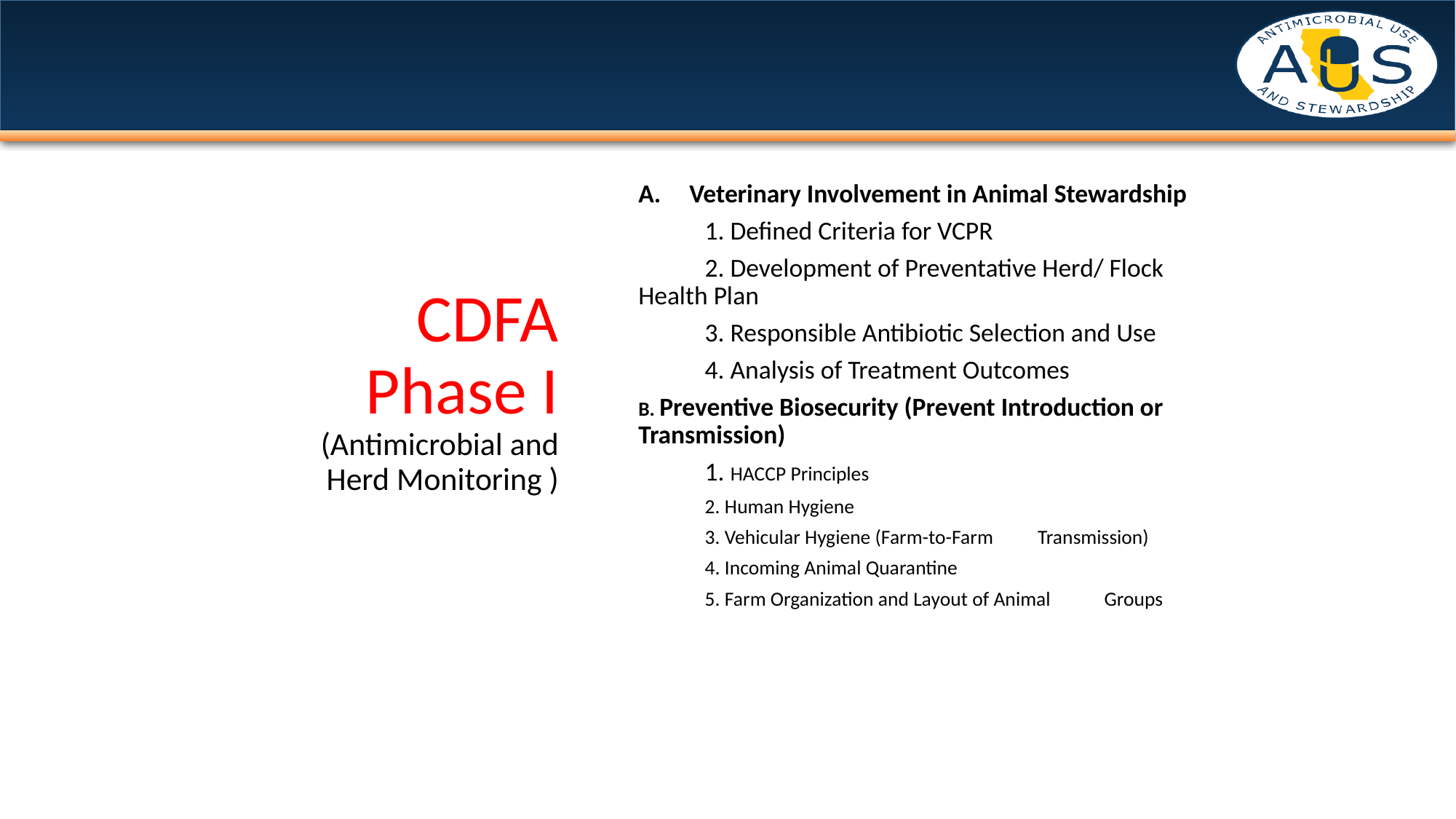

Veterinary Involvement in Animal Stewardship
	1. Defined Criteria for VCPR
	2. Development of Preventative Herd/ Flock 		Health Plan
	3. Responsible Antibiotic Selection and Use
	4. Analysis of Treatment Outcomes
B. Preventive Biosecurity (Prevent Introduction or 	Transmission)
	1. HACCP Principles
	2. Human Hygiene
	3. Vehicular Hygiene (Farm-to-Farm 			Transmission)
	4. Incoming Animal Quarantine
	5. Farm Organization and Layout of Animal 		Groups
# CDFA Phase I (Antimicrobial and Herd Monitoring )